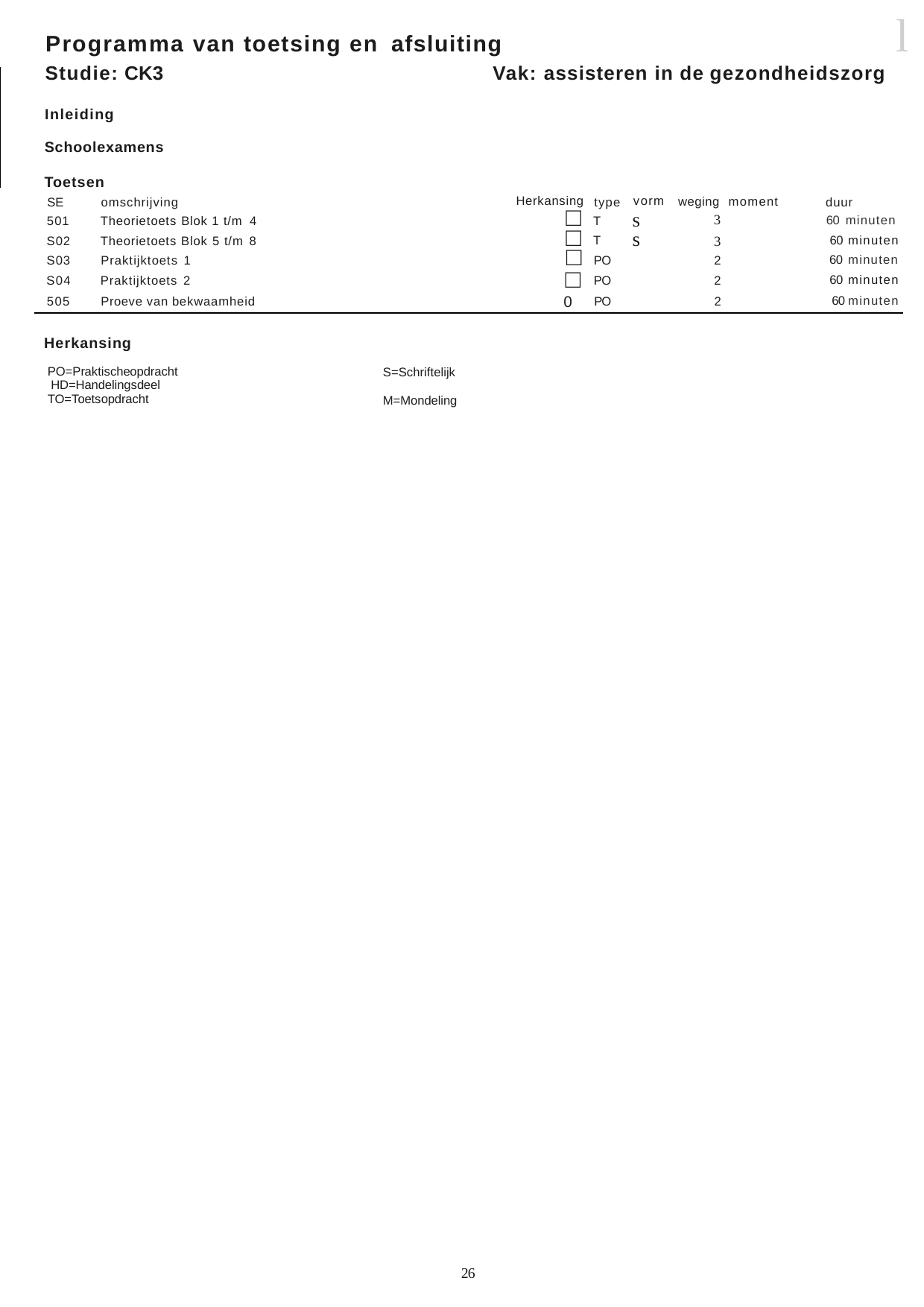

l
Programma van toetsing en afsluiting
Studie: CK3	Vak: assisteren in de gezondheidszorg

Inleiding

Schoolexamens

Toetsen
| SE 501 | omschrijving Theorietoets Blok 1 t/m 4 | Herkansing □ | type T | vorm s | weging 3 | moment | duur 60 minuten |
| --- | --- | --- | --- | --- | --- | --- | --- |
| S02 | Theorietoets Blok 5 t/m 8 | □ | T | s | 3 |  | 60 minuten |
| S03 | Praktijktoets 1 | □ | PO |  | 2 |  | 60 minuten |
| S04 | Praktijktoets 2 | □ | PO |  | 2 |  | 60 minuten |
| 505 | Proeve van bekwaamheid | 0 | PO |  | 2 |  | 60 minuten |
Herkansing
PO=Praktischeopdracht  HD=Handelingsdeel  TO=Toetsopdracht
S=Schriftelijk  M=Mondeling
26